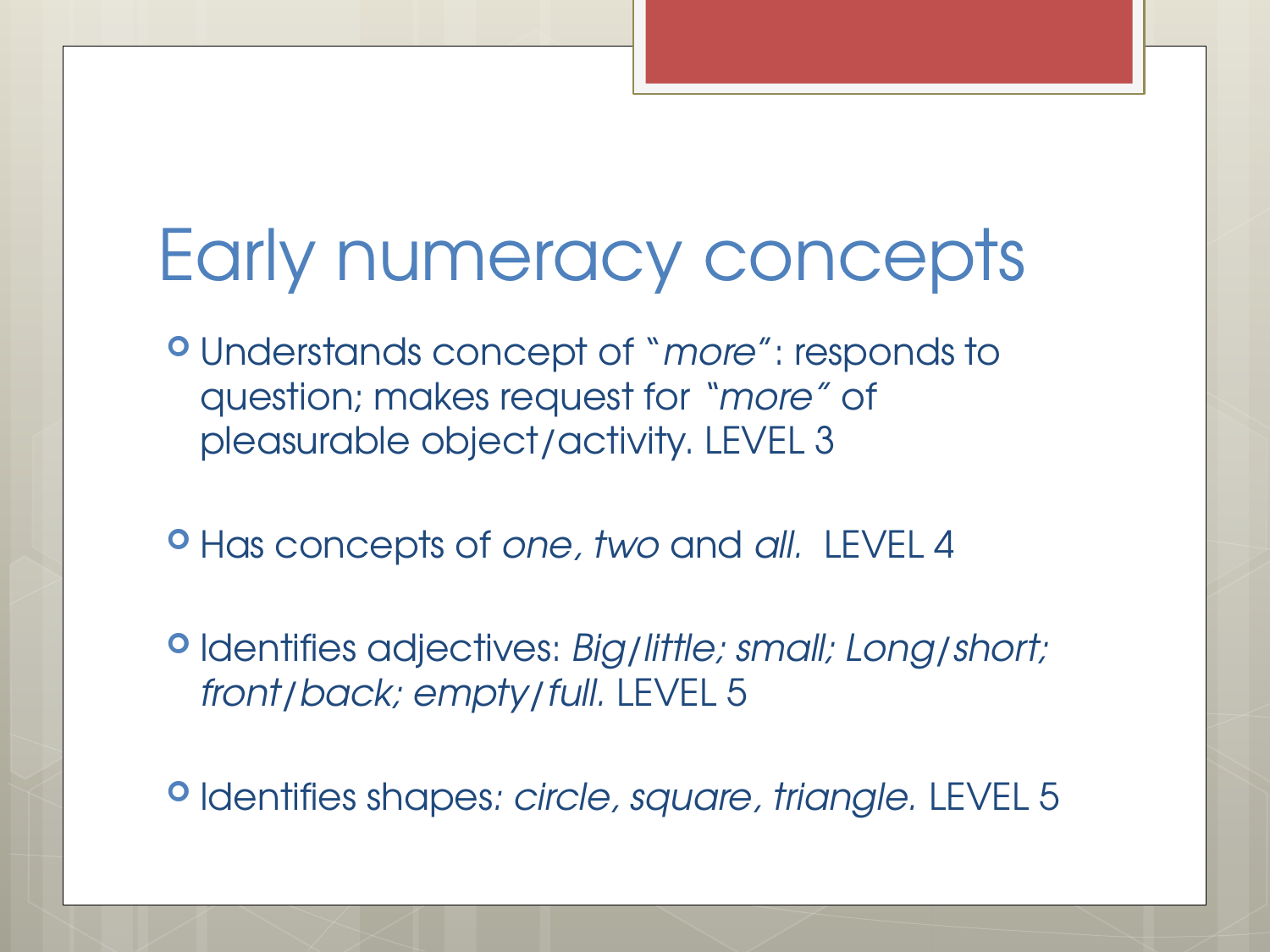

# Early numeracy concepts
Understands concept of “more”: responds to question; makes request for “more” of pleasurable object/activity. LEVEL 3

Has concepts of one, two and all.  LEVEL 4

Identifies adjectives: Big/little; small; Long/short; front/back; empty/full. LEVEL 5

Identifies shapes: circle, square, triangle. LEVEL 5